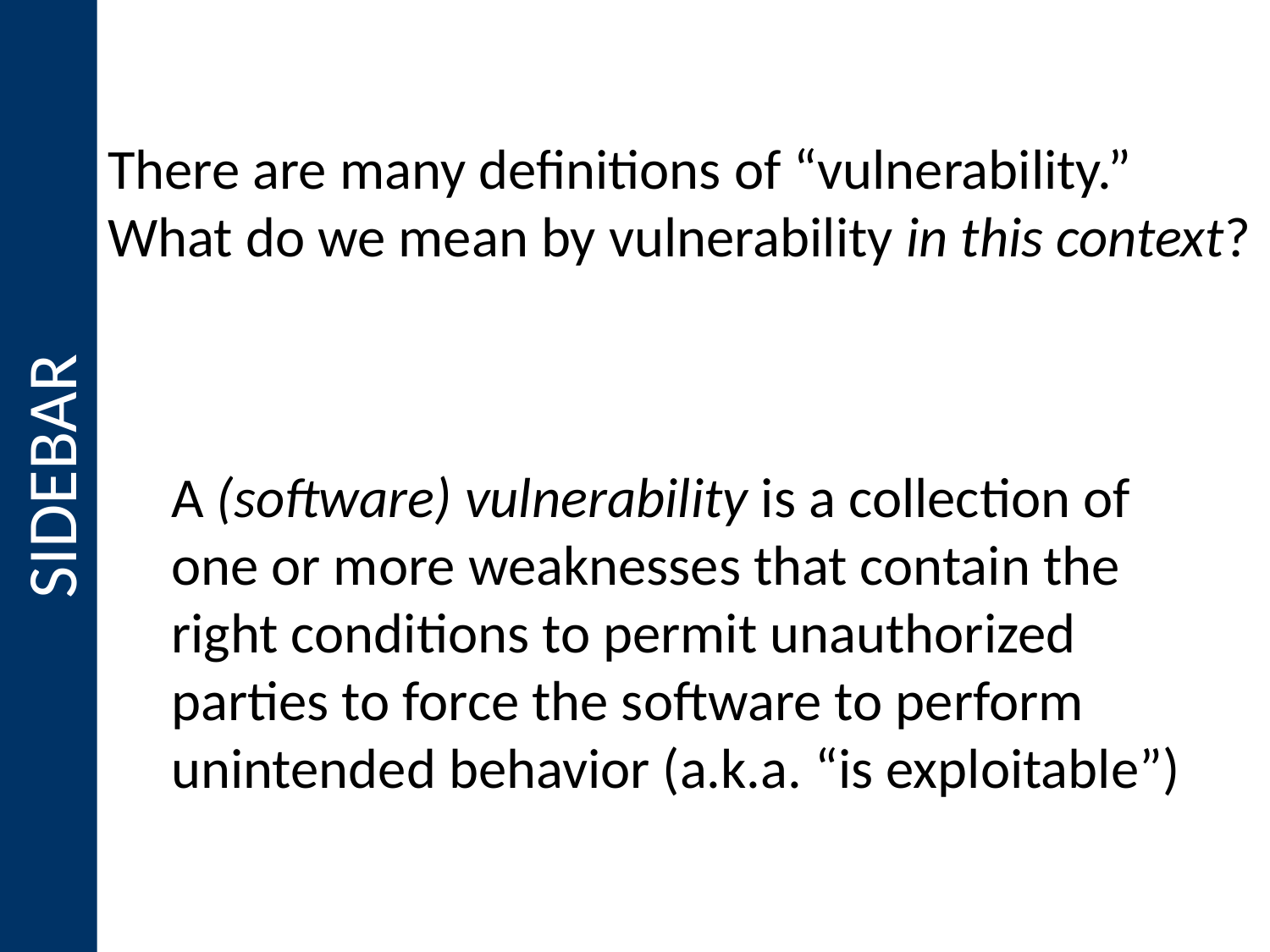

There are many definitions of “vulnerability.” What do we mean by vulnerability in this context?
Sidebar
A (software) vulnerability is a collection of one or more weaknesses that contain the right conditions to permit unauthorized parties to force the software to perform unintended behavior (a.k.a. “is exploitable”)